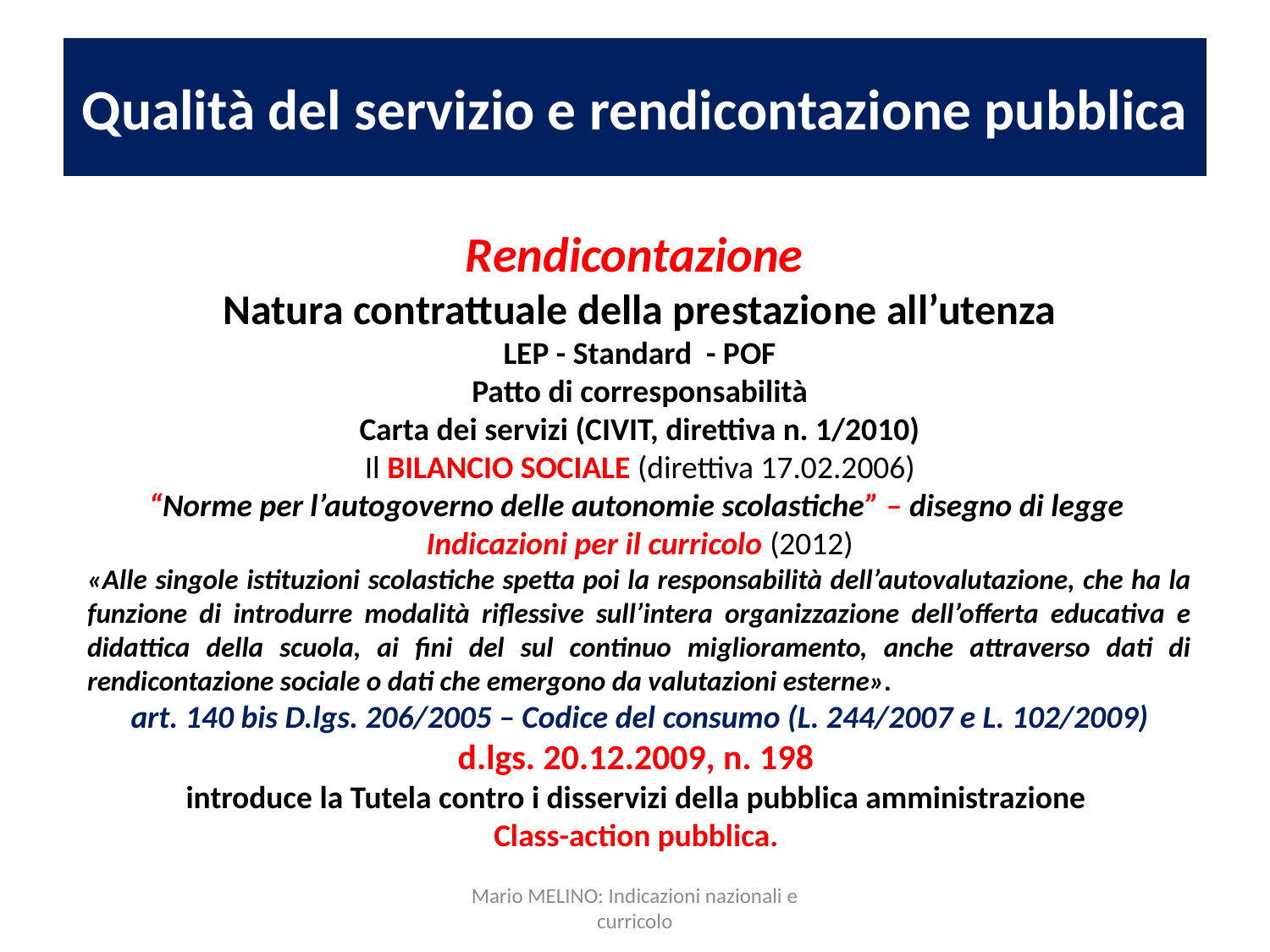

# Qualità del servizio e rendicontazione pubblica
Rendicontazione
Natura contrattuale della prestazione all’utenza
LEP - Standard  - POF
Patto di corresponsabilità
Carta dei servizi (CIVIT, direttiva n. 1/2010)
Il BILANCIO SOCIALE (direttiva 17.02.2006)
“Norme per l’autogoverno delle autonomie scolastiche” – disegno di legge
Indicazioni per il curricolo (2012)
«Alle singole istituzioni scolastiche spetta poi la responsabilità dell’autovalutazione, che ha la funzione di introdurre modalità riflessive sull’intera organizzazione dell’offerta educativa e didattica della scuola, ai fini del sul continuo miglioramento, anche attraverso dati di rendicontazione sociale o dati che emergono da valutazioni esterne».
art. 140 bis D.lgs. 206/2005 – Codice del consumo (L. 244/2007 e L. 102/2009)
d.lgs. 20.12.2009, n. 198
introduce la Tutela contro i disservizi della pubblica amministrazione
Class-action pubblica.
Mario MELINO: Indicazioni nazionali e curricolo